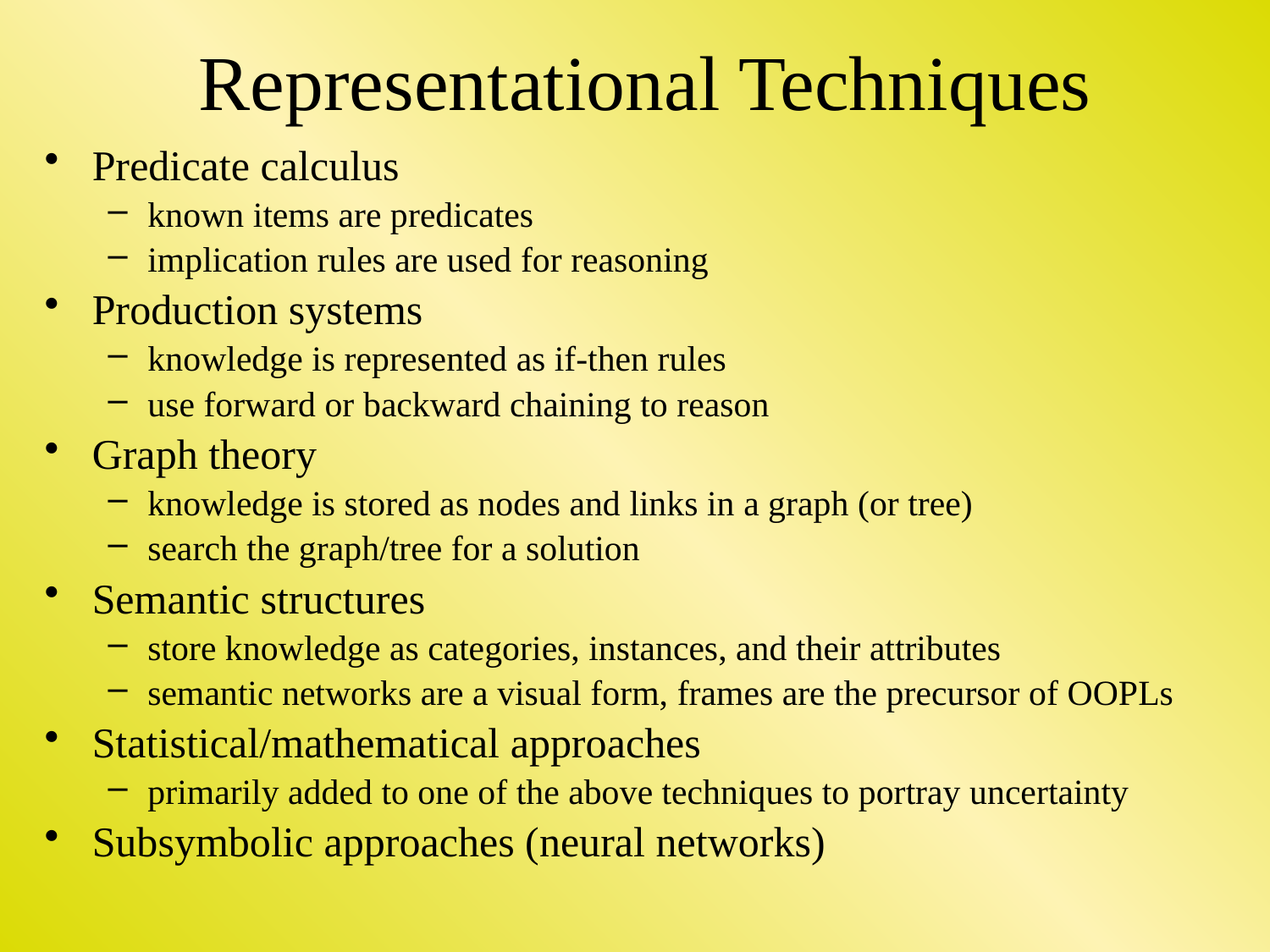

# Representational Techniques
Predicate calculus
known items are predicates
implication rules are used for reasoning
Production systems
knowledge is represented as if-then rules
use forward or backward chaining to reason
Graph theory
knowledge is stored as nodes and links in a graph (or tree)
search the graph/tree for a solution
Semantic structures
store knowledge as categories, instances, and their attributes
semantic networks are a visual form, frames are the precursor of OOPLs
Statistical/mathematical approaches
primarily added to one of the above techniques to portray uncertainty
Subsymbolic approaches (neural networks)